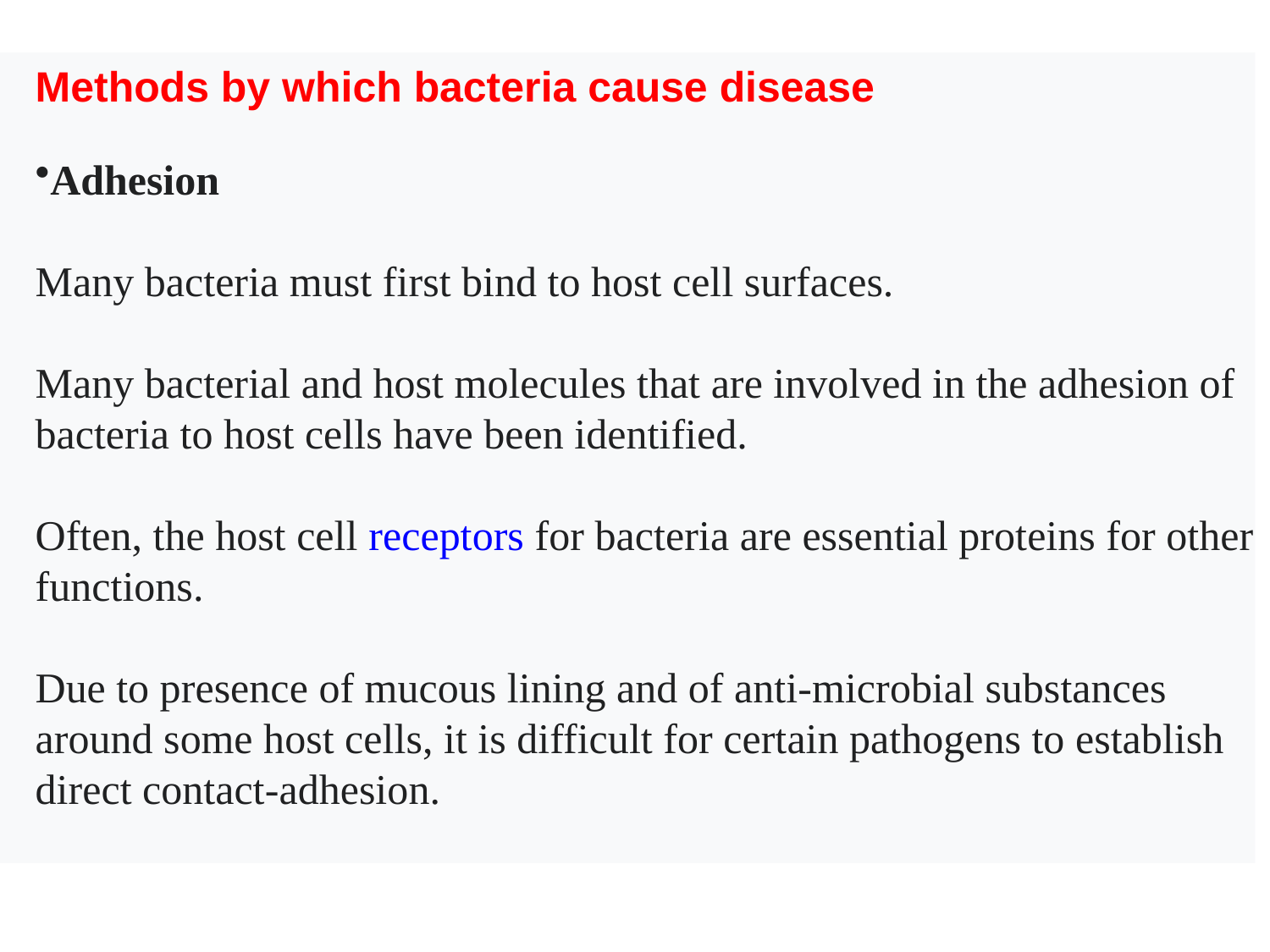

Methods by which bacteria cause disease

Adhesion

Many bacteria must first bind to host cell surfaces.

Many bacterial and host molecules that are involved in the adhesion of bacteria to host cells have been identified.

Often, the host cell receptors for bacteria are essential proteins for other functions.

Due to presence of mucous lining and of anti-microbial substances around some host cells, it is difficult for certain pathogens to establish direct contact-adhesion.